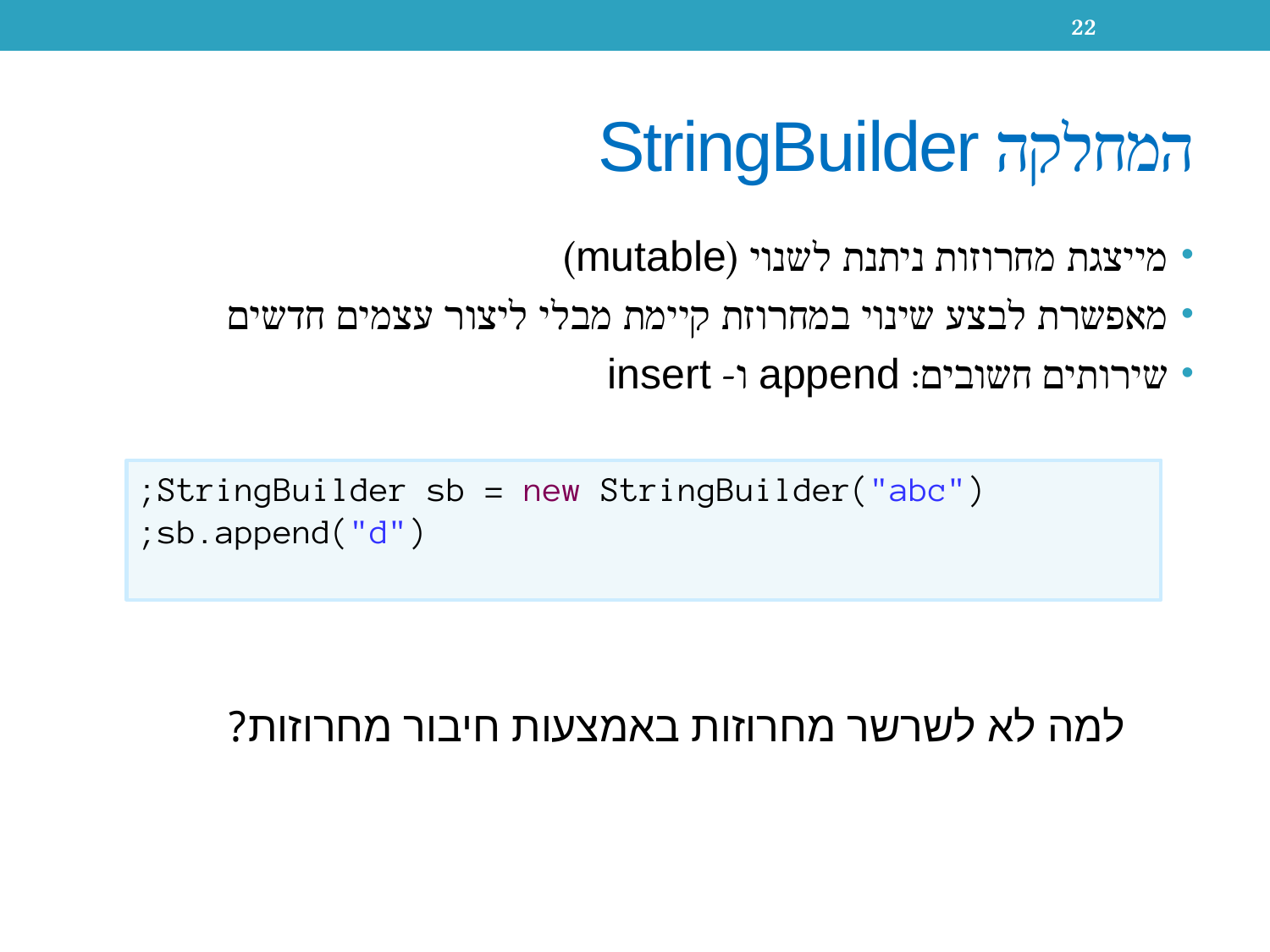

22
# המחלקה StringBuilder
מייצגת מחרוזות ניתנת לשנוי (mutable)
מאפשרת לבצע שינוי במחרוזת קיימת מבלי ליצור עצמים חדשים
שירותים חשובים: append ו- insert
StringBuilder sb = new StringBuilder("abc");
sb.append("d");

למה לא לשרשר מחרוזות באמצעות חיבור מחרוזות?